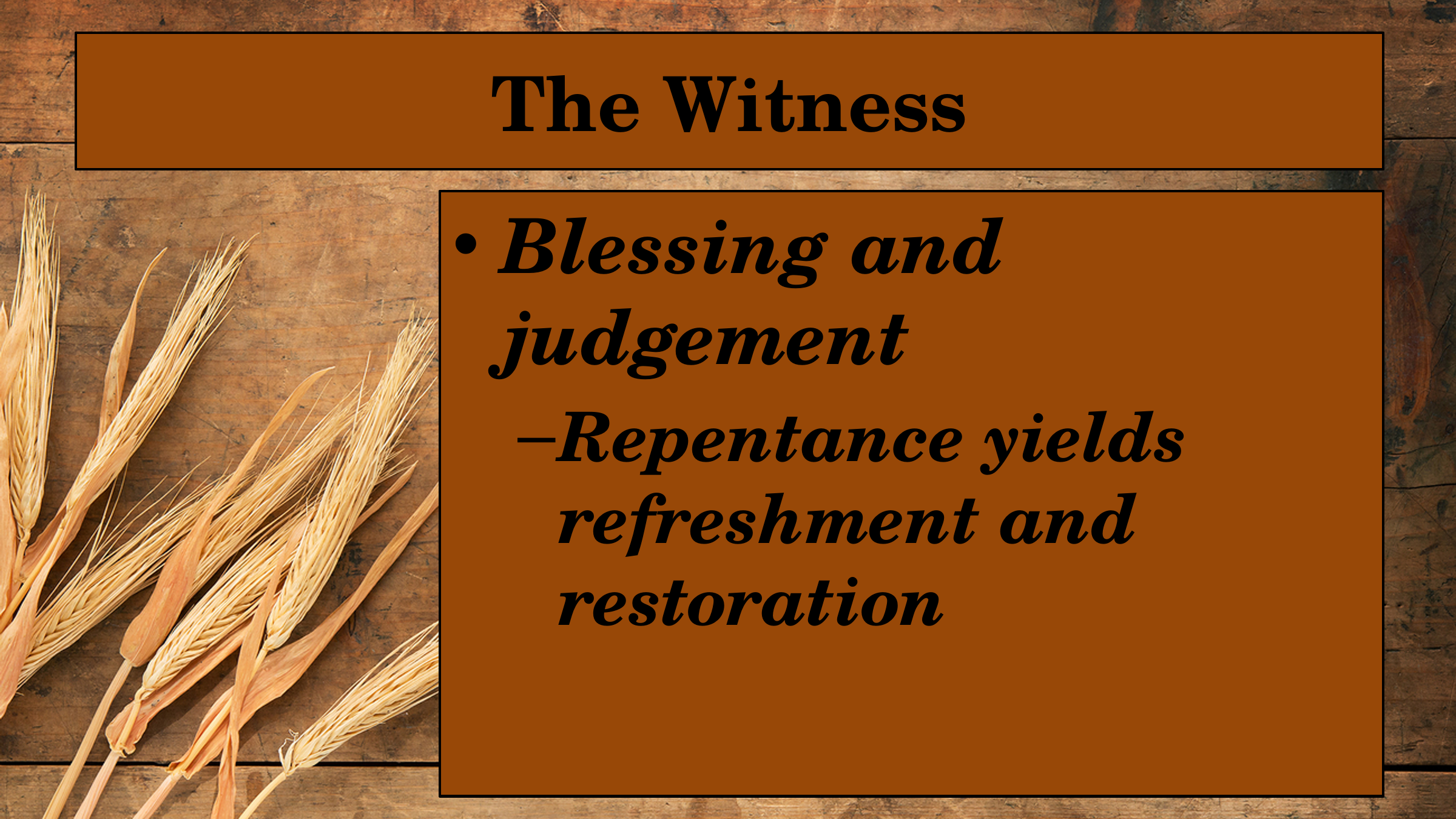

# The Witness
Blessing and judgement
Repentance yields refreshment and restoration